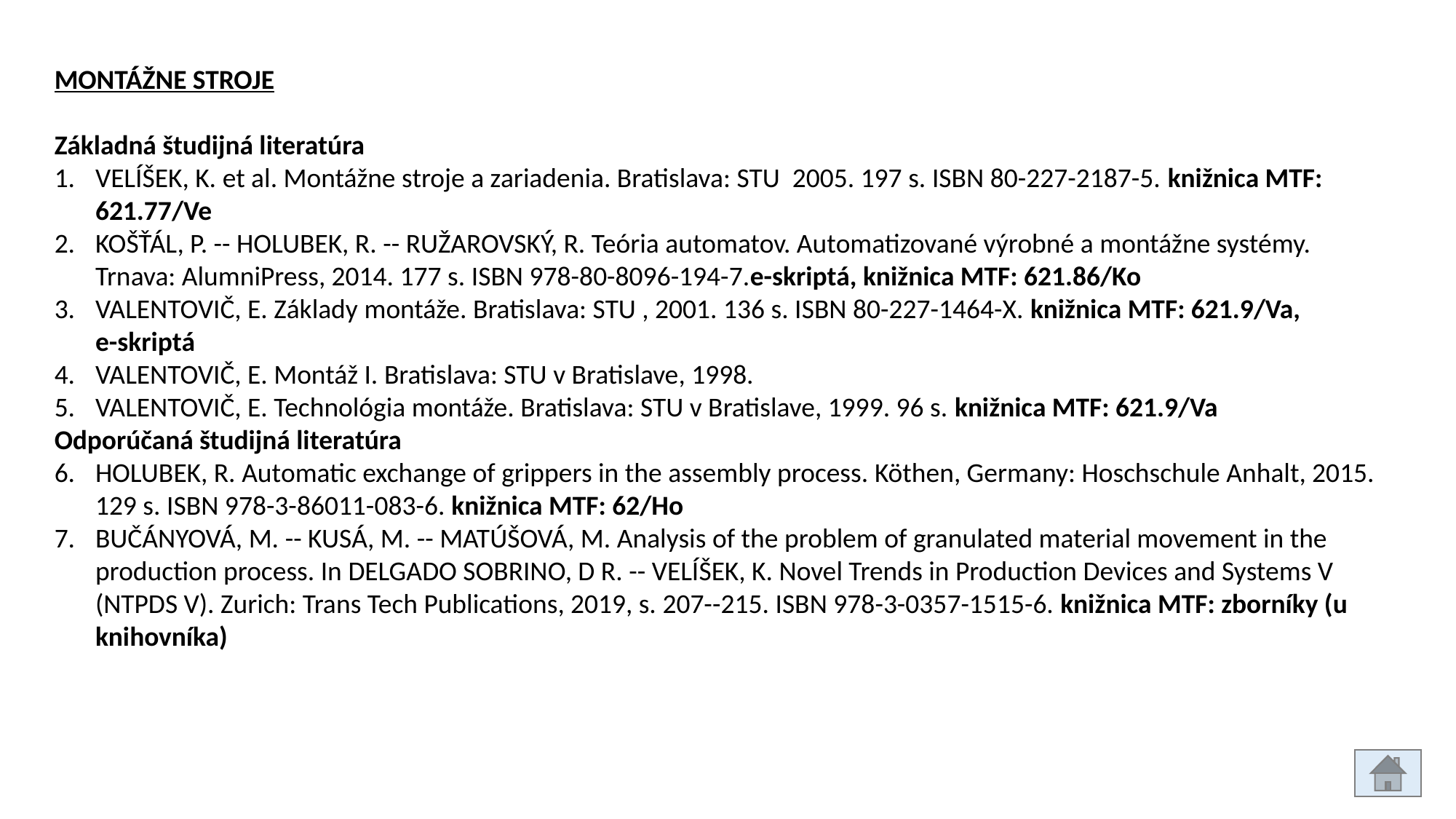

MONTÁŽNE STROJE

Základná študijná literatúra
VELÍŠEK, K. et al. Montážne stroje a zariadenia. Bratislava: STU  2005. 197 s. ISBN 80-227-2187-5. knižnica MTF: 621.77/Ve
KOŠŤÁL, P. -- HOLUBEK, R. -- RUŽAROVSKÝ, R. Teória automatov. Automatizované výrobné a montážne systémy. Trnava: AlumniPress, 2014. 177 s. ISBN 978-80-8096-194-7.e-skriptá, knižnica MTF: 621.86/Ko
VALENTOVIČ, E. Základy montáže. Bratislava: STU , 2001. 136 s. ISBN 80-227-1464-X. knižnica MTF: 621.9/Va,
e-skriptá
VALENTOVIČ, E. Montáž I. Bratislava: STU v Bratislave, 1998.
VALENTOVIČ, E. Technológia montáže. Bratislava: STU v Bratislave, 1999. 96 s. knižnica MTF: 621.9/Va
Odporúčaná študijná literatúra
HOLUBEK, R. Automatic exchange of grippers in the assembly process. Köthen, Germany: Hoschschule Anhalt, 2015. 129 s. ISBN 978-3-86011-083-6. knižnica MTF: 62/Ho
BUČÁNYOVÁ, M. -- KUSÁ, M. -- MATÚŠOVÁ, M. Analysis of the problem of granulated material movement in the production process. In DELGADO SOBRINO, D R. -- VELÍŠEK, K. Novel Trends in Production Devices and Systems V (NTPDS V). Zurich: Trans Tech Publications, 2019, s. 207--215. ISBN 978-3-0357-1515-6. knižnica MTF: zborníky (u knihovníka)